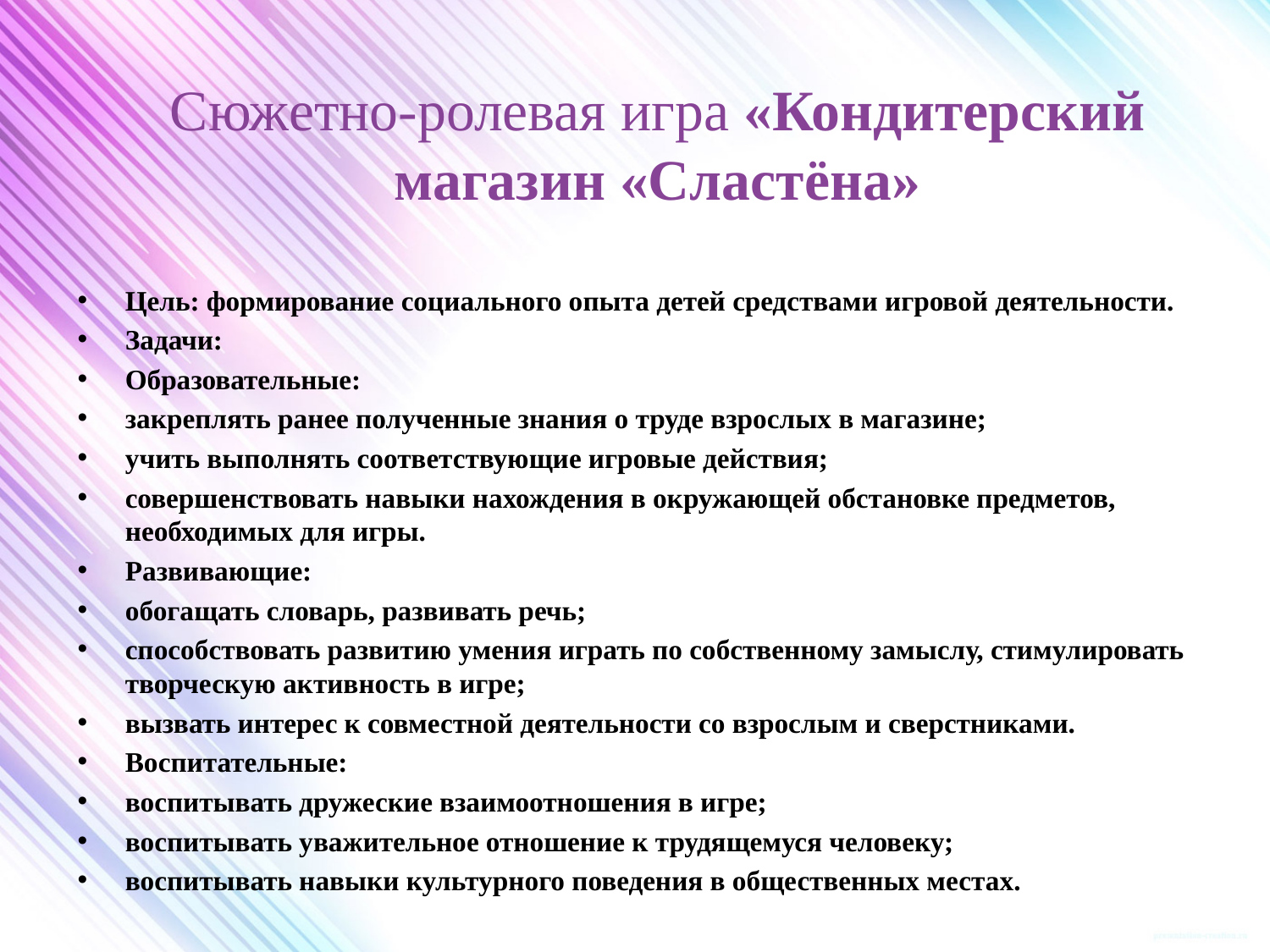

# Сюжетно-ролевая игра «Кондитерский магазин «Сластёна»
Цель: формирование социального опыта детей средствами игровой деятельности.
Задачи:
Образовательные:
закреплять ранее полученные знания о труде взрослых в магазине;
учить выполнять соответствующие игровые действия;
совершенствовать навыки нахождения в окружающей обстановке предметов, необходимых для игры.
Развивающие:
обогащать словарь, развивать речь;
способствовать развитию умения играть по собственному замыслу, стимулировать творческую активность в игре;
вызвать интерес к совместной деятельности со взрослым и сверстниками.
Воспитательные:
воспитывать дружеские взаимоотношения в игре;
воспитывать уважительное отношение к трудящемуся человеку;
воспитывать навыки культурного поведения в общественных местах.